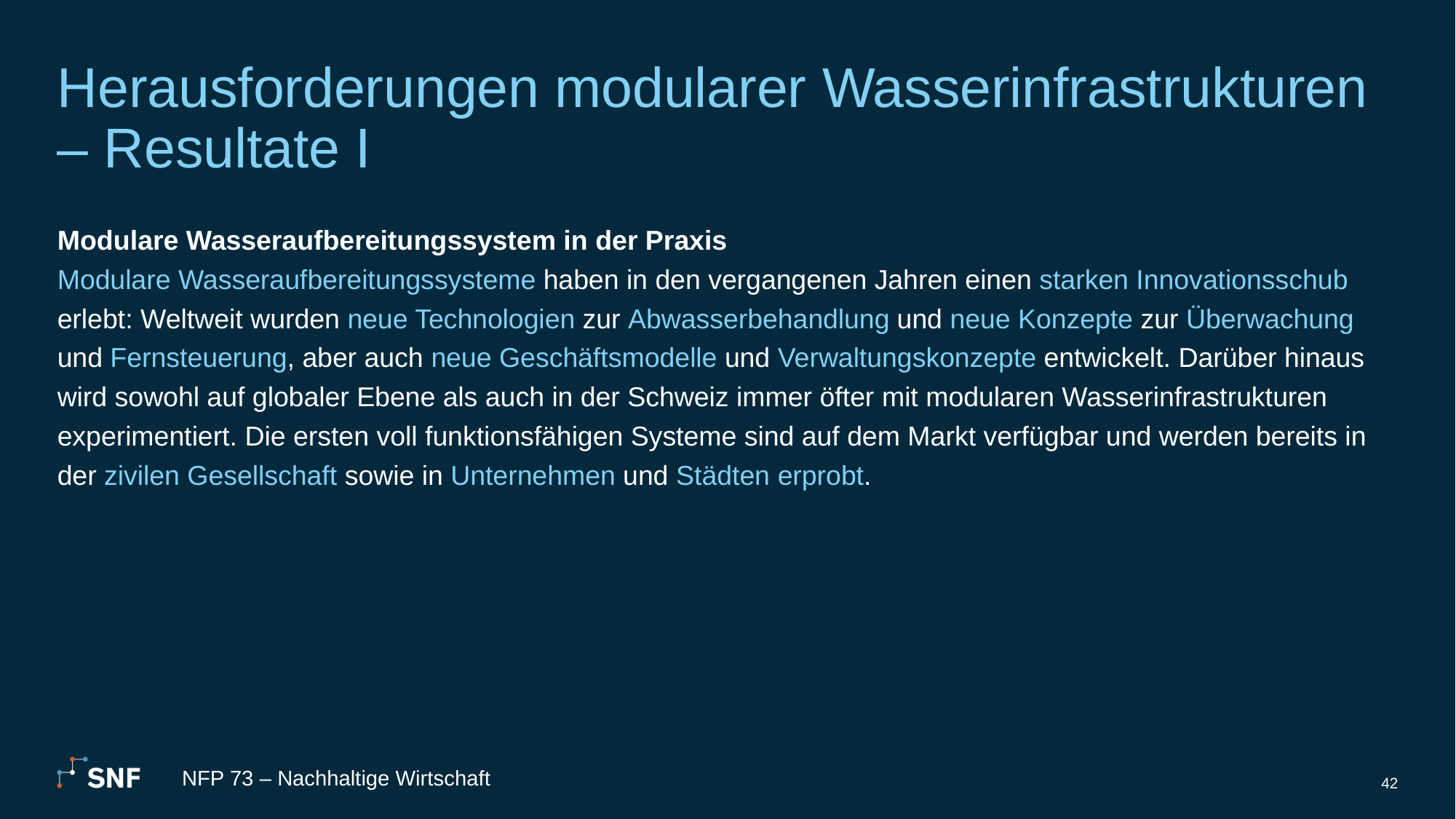

# Herausforderungen modularer Wasserinfrastrukturen – Resultate I
Modulare Wasseraufbereitungssystem in der Praxis
Modulare Wasseraufbereitungssysteme haben in den vergangenen Jahren einen starken Innovationsschub erlebt: Weltweit wurden neue Technologien zur Abwasserbehandlung und neue Konzepte zur Überwachung und Fernsteuerung, aber auch neue Geschäftsmodelle und Verwaltungskonzepte entwickelt. Darüber hinaus wird sowohl auf globaler Ebene als auch in der Schweiz immer öfter mit modularen Wasserinfrastrukturen experimentiert. Die ersten voll funktionsfähigen Systeme sind auf dem Markt verfügbar und werden bereits in der zivilen Gesellschaft sowie in Unternehmen und Städten erprobt.

NFP 73 – Nachhaltige Wirtschaft
42